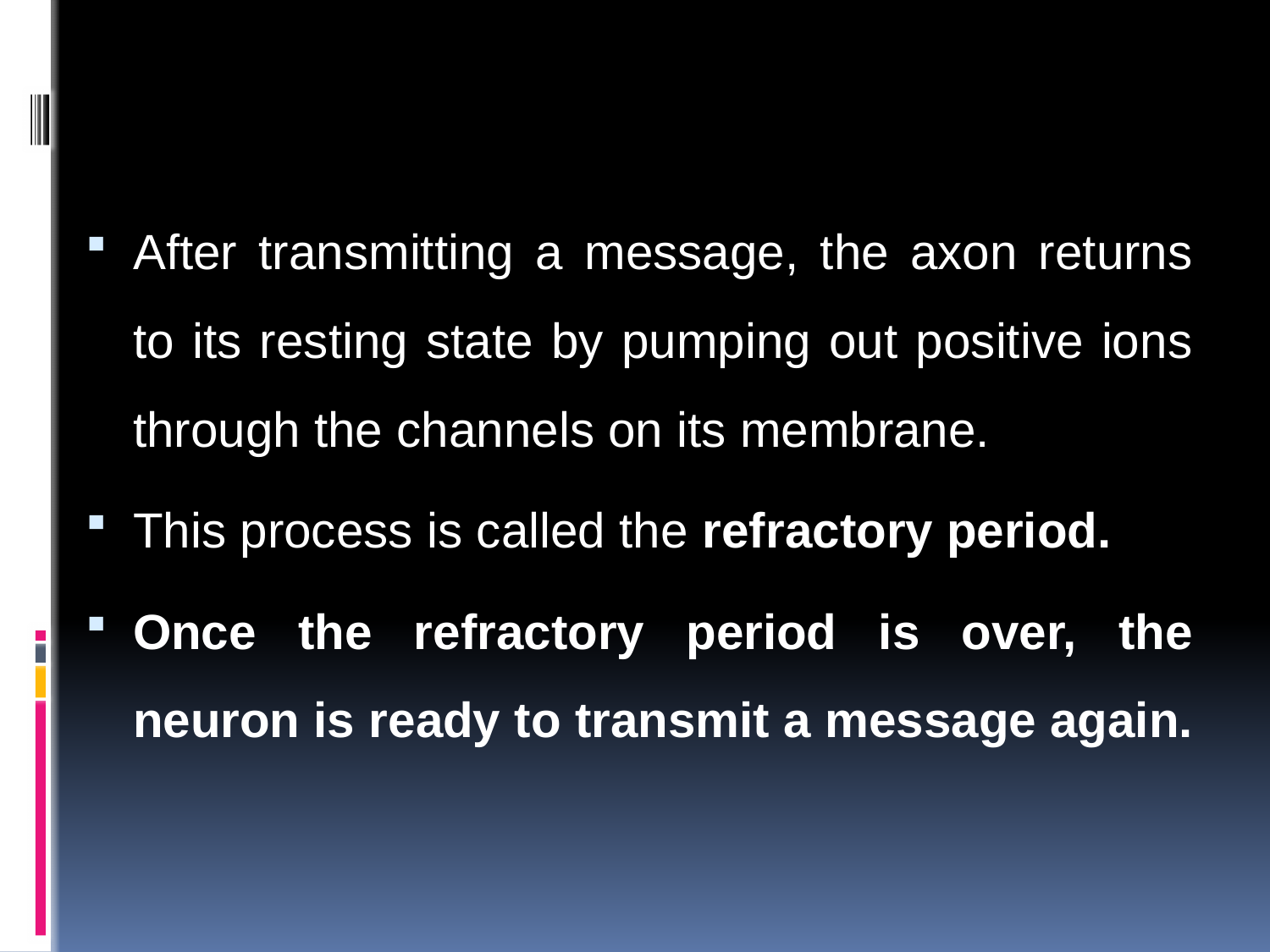

After transmitting a message, the axon returns to its resting state by pumping out positive ions through the channels on its membrane.
This process is called the refractory period.
Once the refractory period is over, the neuron is ready to transmit a message again.